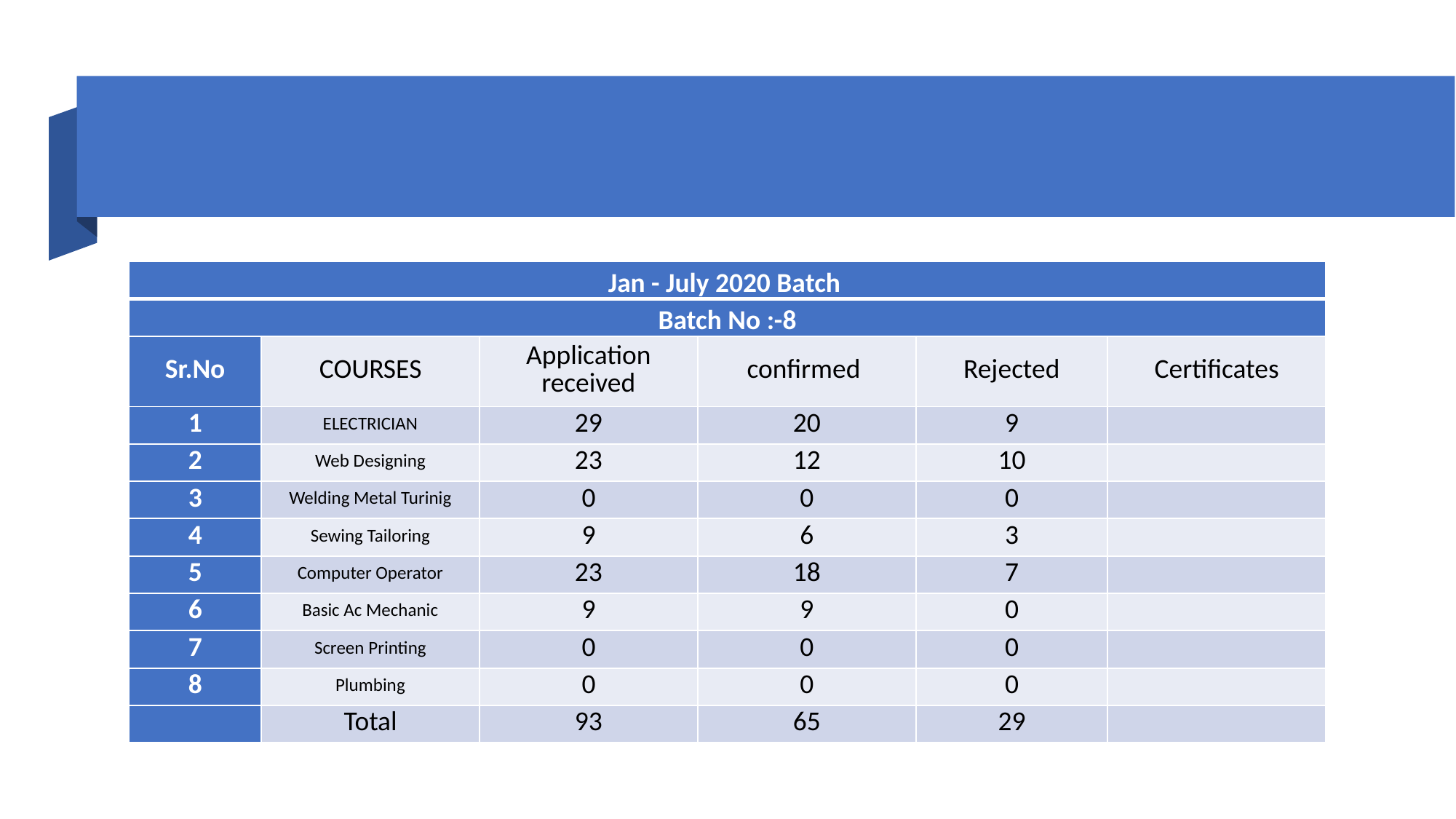

#

| Jan - July 2020 Batch |  |  |  |  |  |
| --- | --- | --- | --- | --- | --- |
| Batch No :-8 |  |  |  |  |  |
| Sr.No | COURSES | Application received | confirmed | Rejected | Certificates |
| 1 | ELECTRICIAN | 29 | 20 | 9 |  |
| 2 | Web Designing | 23 | 12 | 10 |  |
| 3 | Welding Metal Turinig | 0 | 0 | 0 |  |
| 4 | Sewing Tailoring | 9 | 6 | 3 |  |
| 5 | Computer Operator | 23 | 18 | 7 |  |
| 6 | Basic Ac Mechanic | 9 | 9 | 0 |  |
| 7 | Screen Printing | 0 | 0 | 0 |  |
| 8 | Plumbing | 0 | 0 | 0 |  |
|  | Total | 93 | 65 | 29 |  |